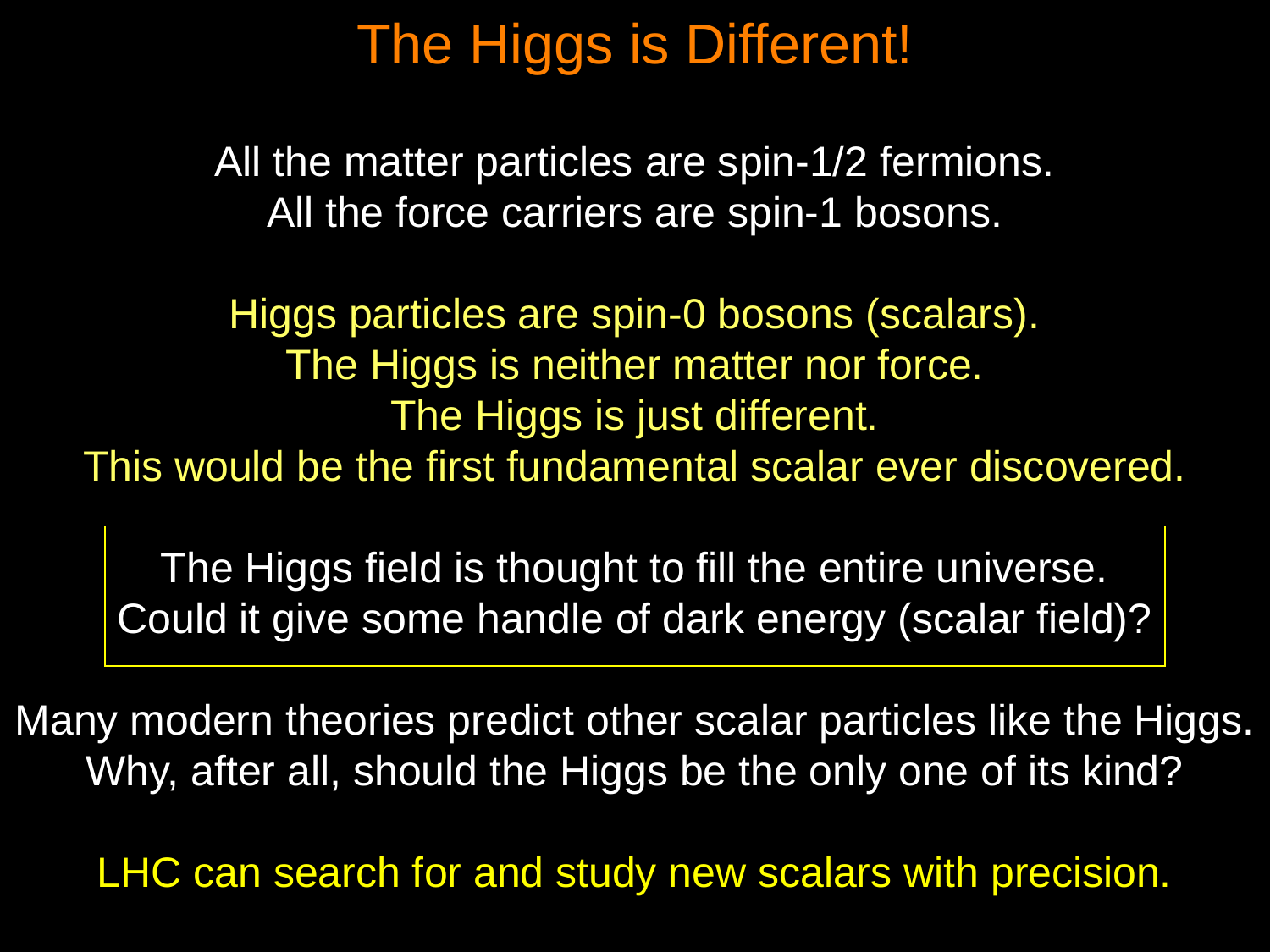

The Higgs is Different!

All the matter particles are spin-1/2 fermions.
All the force carriers are spin-1 bosons.

Higgs particles are spin-0 bosons (scalars).
The Higgs is neither matter nor force.
The Higgs is just different.
This would be the first fundamental scalar ever discovered.

The Higgs field is thought to fill the entire universe.
Could it give some handle of dark energy (scalar field)?

Many modern theories predict other scalar particles like the Higgs.
Why, after all, should the Higgs be the only one of its kind?

LHC can search for and study new scalars with precision.